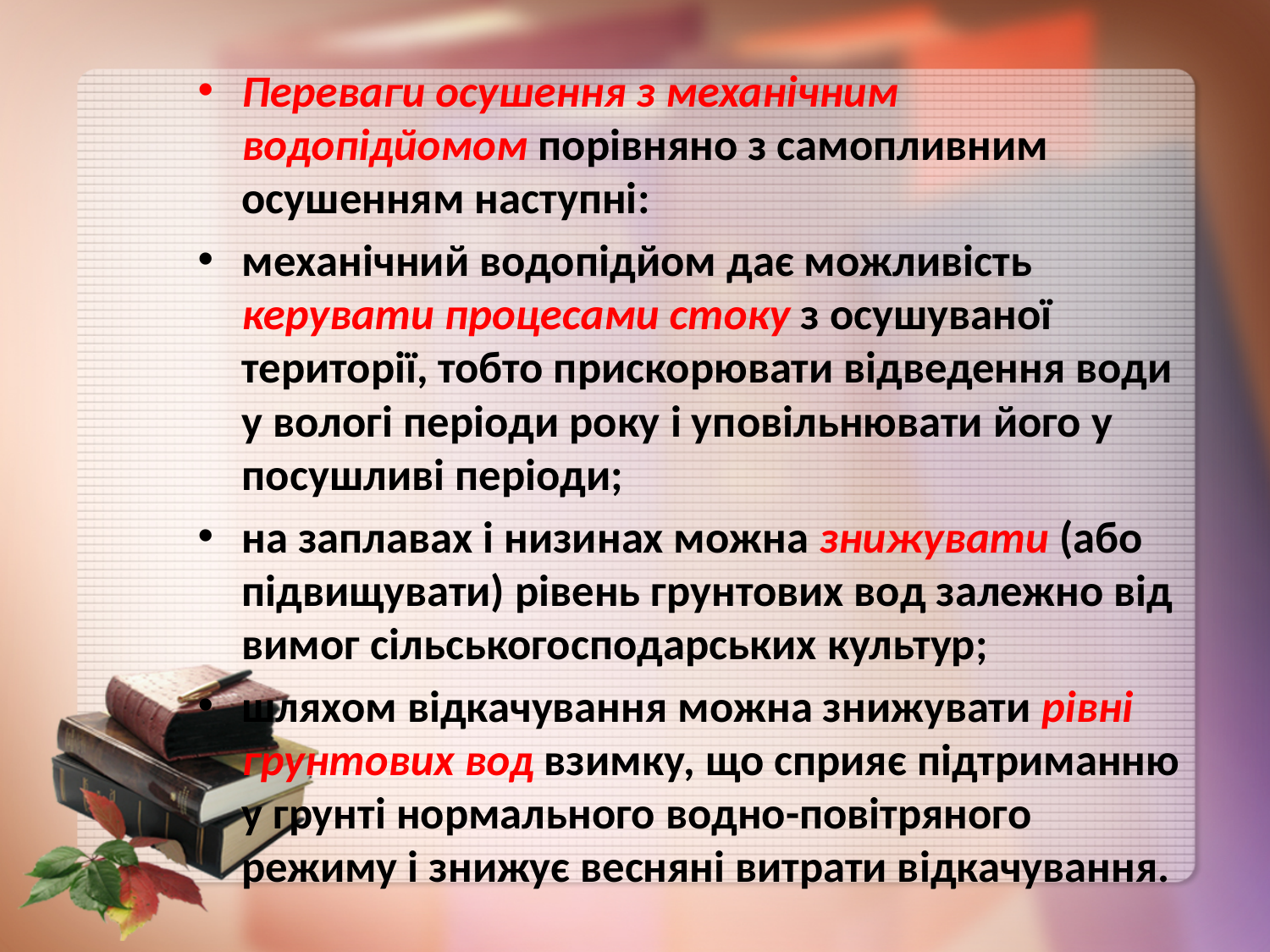

Переваги осушення з механічним водопідйомом порівняно з самопливним осушенням наступні:
механічний водопідйом дає можливість керувати процесами стоку з осушуваної території, тобто прискорювати відведення води у вологі періоди року і уповільнювати його у посушливі періоди;
на заплавах і низинах можна знижувати (або підвищувати) рівень грунтових вод залежно від вимог сільськогосподарських культур;
шляхом відкачування можна знижувати рівні грунтових вод взимку, що сприяє підтриманню у грунті нормального водно-повітряного режиму і знижує весняні витрати відкачування.